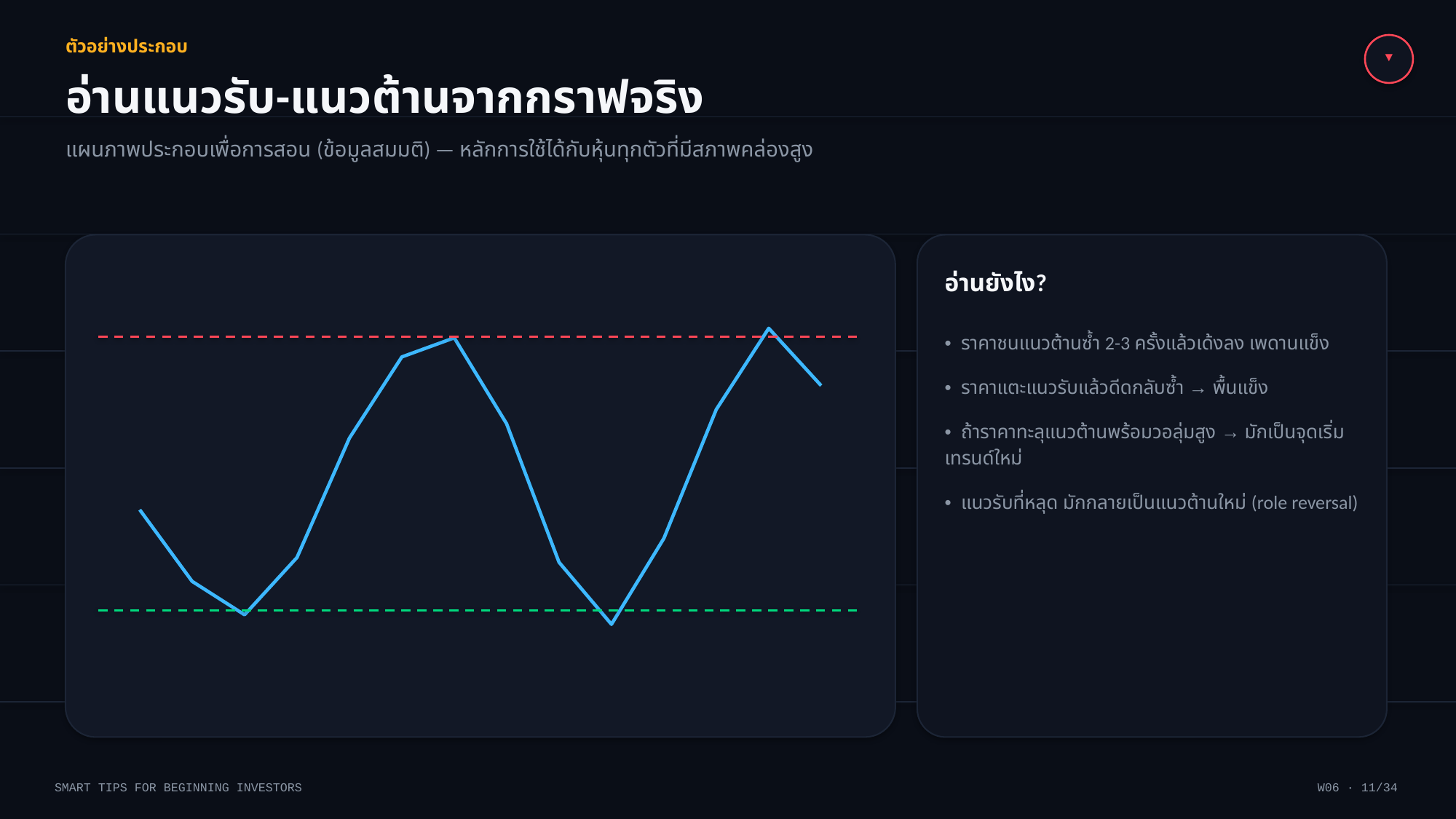

▼
ตัวอย่างประกอบ

อ่านแนวรับ-แนวต้านจากกราฟจริง
แผนภาพประกอบเพื่อการสอน (ข้อมูลสมมติ) — หลักการใช้ได้กับหุ้นทุกตัวที่มีสภาพคล่องสูง

### Chart

| Category | Price |
|---|---|
| 1 | 22.0 |
| 2 | 20.5 |
| 3 | 19.8 |
| 4 | 21.0 |
| 5 | 23.5 |
| 6 | 25.2 |
| 7 | 25.6 |
| 8 | 23.8 |
| 9 | 20.9 |
| 10 | 19.6 |
| 11 | 21.4 |
| 12 | 24.1 |
| 13 | 25.8 |
| 14 | 24.6 |
อ่านยังไง?
•  ราคาชนแนวต้านซ้ำ 2-3 ครั้งแล้วเด้งลง → เพดานแข็ง
•  ราคาแตะแนวรับแล้วดีดกลับซ้ำ → พื้นแข็ง
•  ถ้าราคาทะลุแนวต้านพร้อมวอลุ่มสูง → มักเป็นจุดเริ่มเทรนด์ใหม่
•  แนวรับที่หลุด มักกลายเป็นแนวต้านใหม่ (role reversal)
SMART TIPS FOR BEGINNING INVESTORS
W06 · 11/34